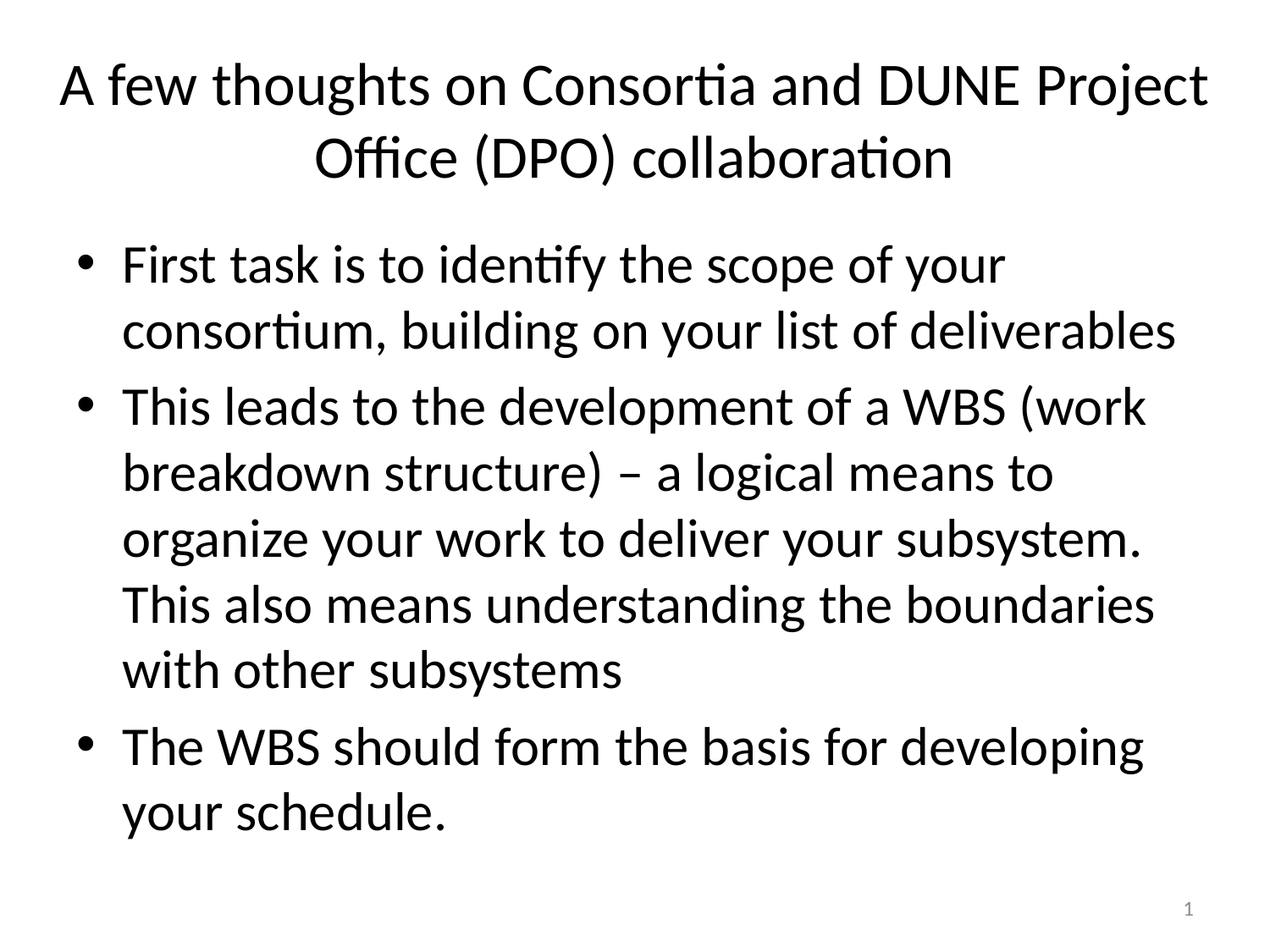

# A few thoughts on Consortia and DUNE Project Office (DPO) collaboration
First task is to identify the scope of your consortium, building on your list of deliverables
This leads to the development of a WBS (work breakdown structure) – a logical means to organize your work to deliver your subsystem. This also means understanding the boundaries with other subsystems
The WBS should form the basis for developing your schedule.
1